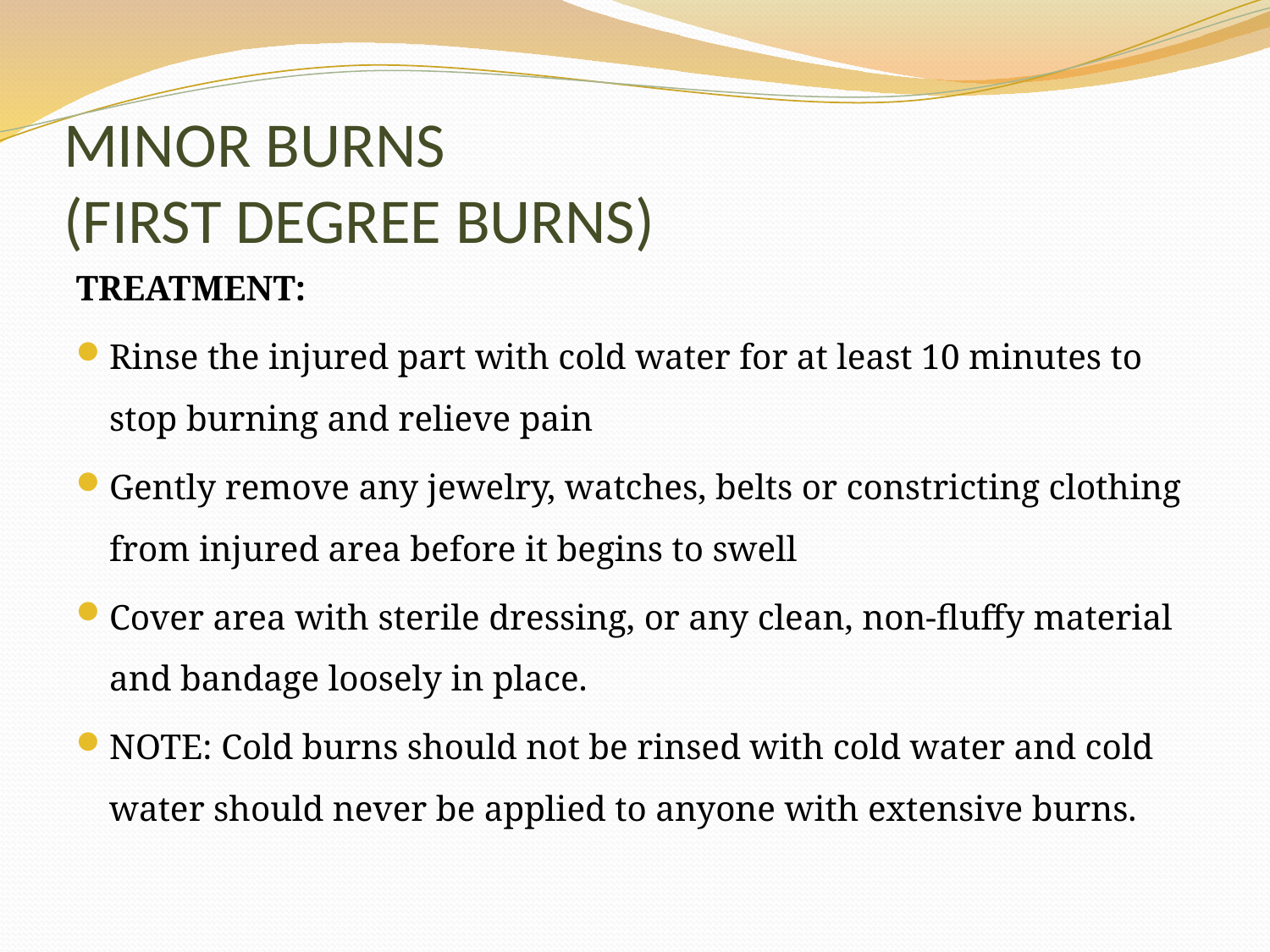

# MINOR BURNS (FIRST DEGREE BURNS)
TREATMENT:
Rinse the injured part with cold water for at least 10 minutes to stop burning and relieve pain
Gently remove any jewelry, watches, belts or constricting clothing from injured area before it begins to swell
Cover area with sterile dressing, or any clean, non-fluffy material and bandage loosely in place.
NOTE: Cold burns should not be rinsed with cold water and cold water should never be applied to anyone with extensive burns.